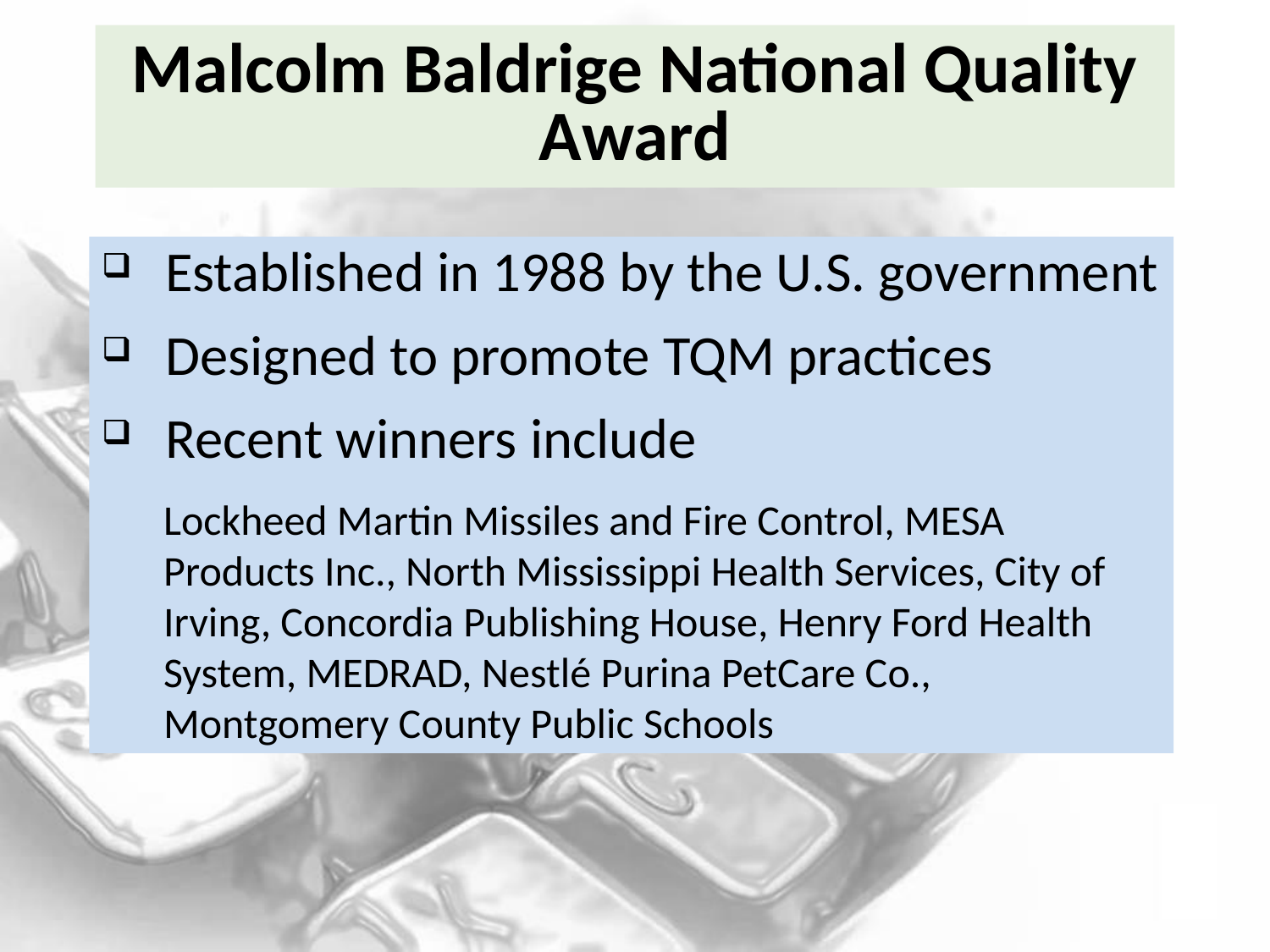

# Malcolm Baldrige National Quality Award
Established in 1988 by the U.S. government
Designed to promote TQM practices
Recent winners include
Lockheed Martin Missiles and Fire Control, MESA Products Inc., North Mississippi Health Services, City of Irving, Concordia Publishing House, Henry Ford Health System, MEDRAD, Nestlé Purina PetCare Co., Montgomery County Public Schools